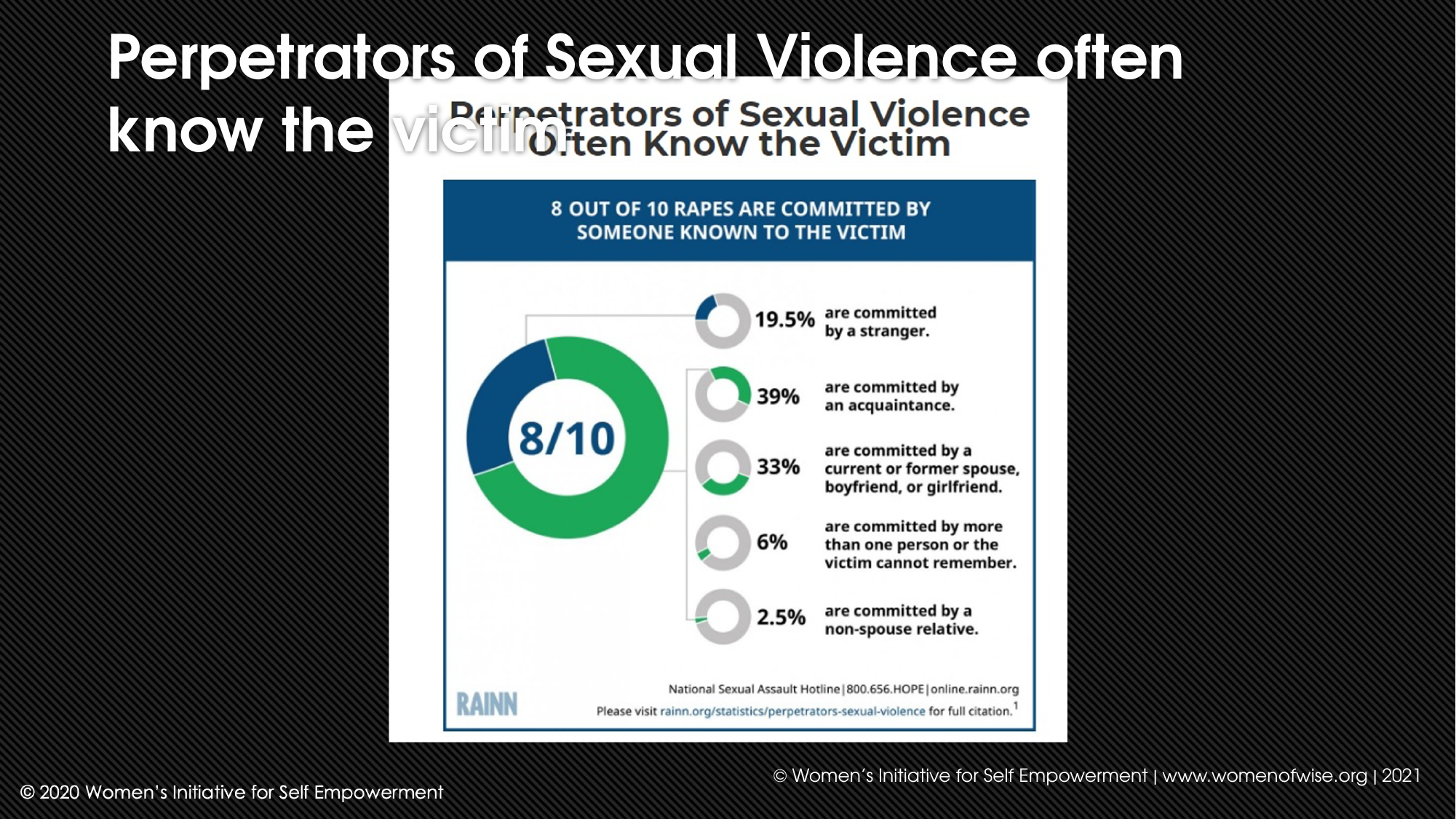

# Perpetrators of Sexual Violence often know the victim
8 out of 10 rapes are committed by someone known to the victim.